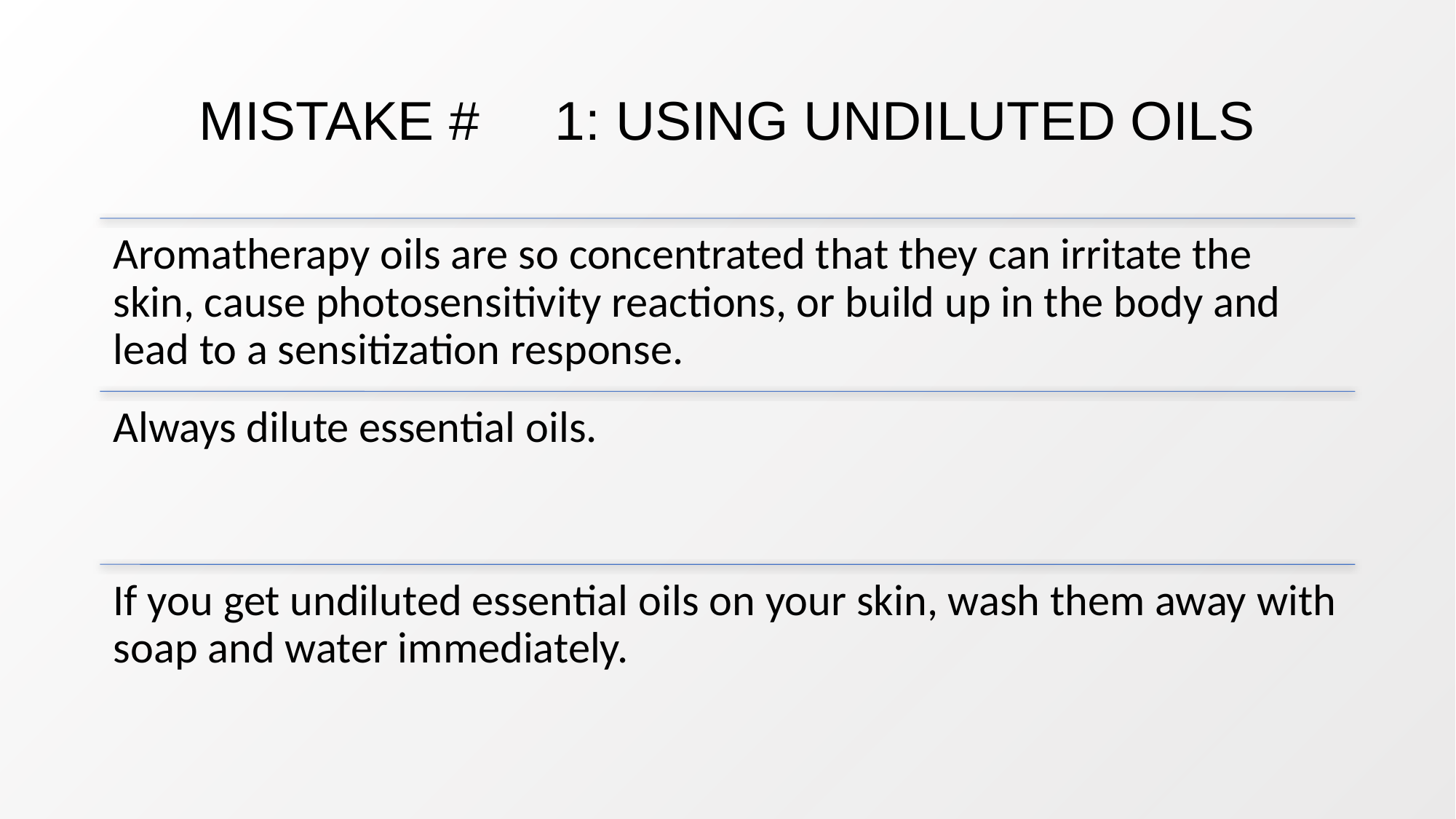

# MISTAKE #     1: USING UNDILUTED OILS
Aromatherapy oils are so concentrated that they can irritate the skin, cause photosensitivity reactions, or build up in the body and lead to a sensitization response.
Always dilute essential oils.
If you get undiluted essential oils on your skin, wash them away with soap and water immediately.